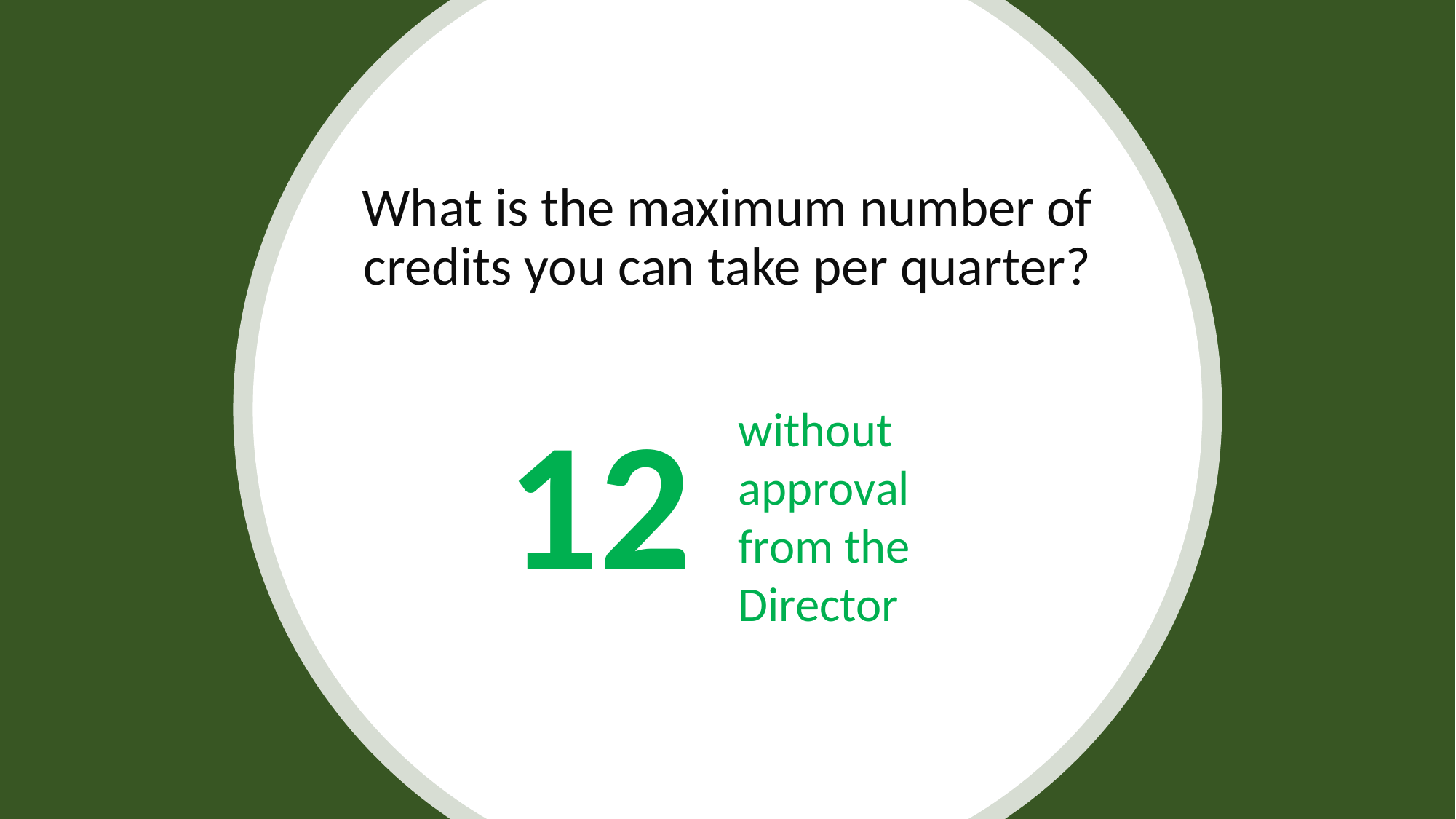

# What is the maximum number of credits you can take per quarter?
12
without approval from the Director